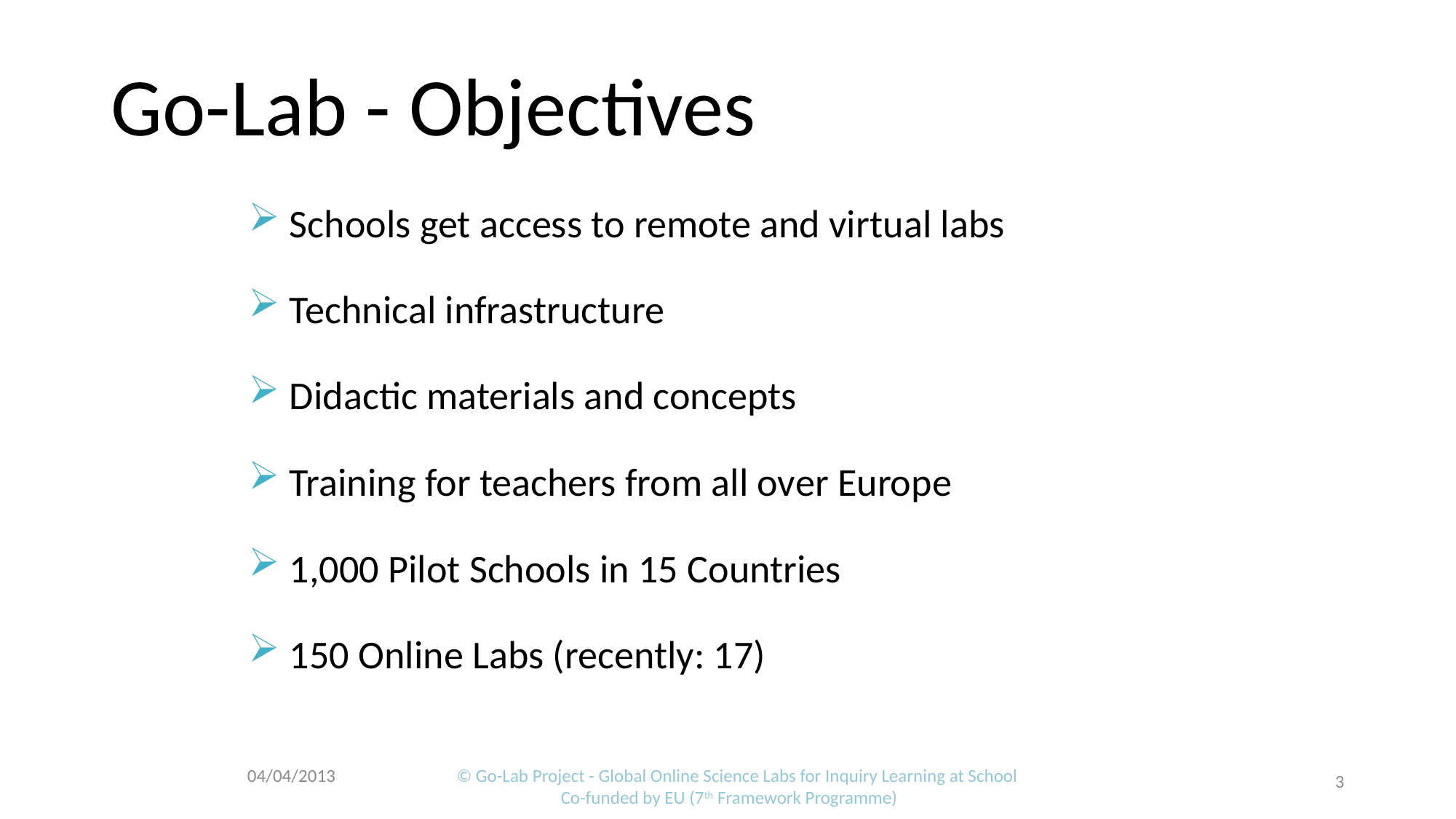

# Go-Lab - Objectives
Schools get access to remote and virtual labs
Technical infrastructure
Didactic materials and concepts
Training for teachers from all over Europe
1,000 Pilot Schools in 15 Countries
150 Online Labs (recently: 17)

  © Go-Lab Project - Global Online Science Labs for Inquiry Learning at School
Co-funded by EU (7th Framework Programme)
04/04/2013
3